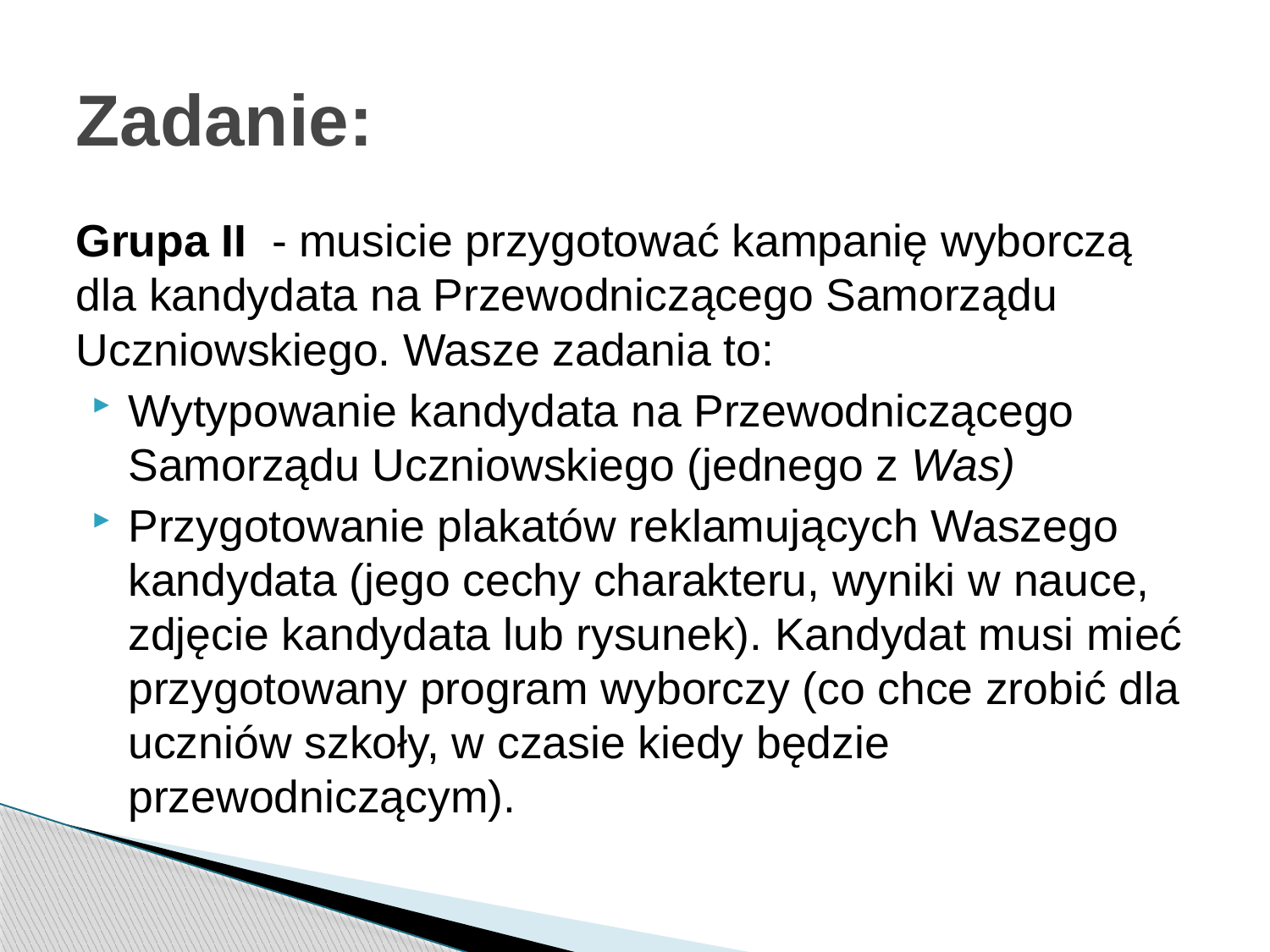

# Zadanie:
Grupa II  - musicie przygotować kampanię wyborczą dla kandydata na Przewodniczącego Samorządu Uczniowskiego. Wasze zadania to:
Wytypowanie kandydata na Przewodniczącego Samorządu Uczniowskiego (jednego z Was)
Przygotowanie plakatów reklamujących Waszego kandydata (jego cechy charakteru, wyniki w nauce, zdjęcie kandydata lub rysunek). Kandydat musi mieć przygotowany program wyborczy (co chce zrobić dla uczniów szkoły, w czasie kiedy będzie przewodniczącym).